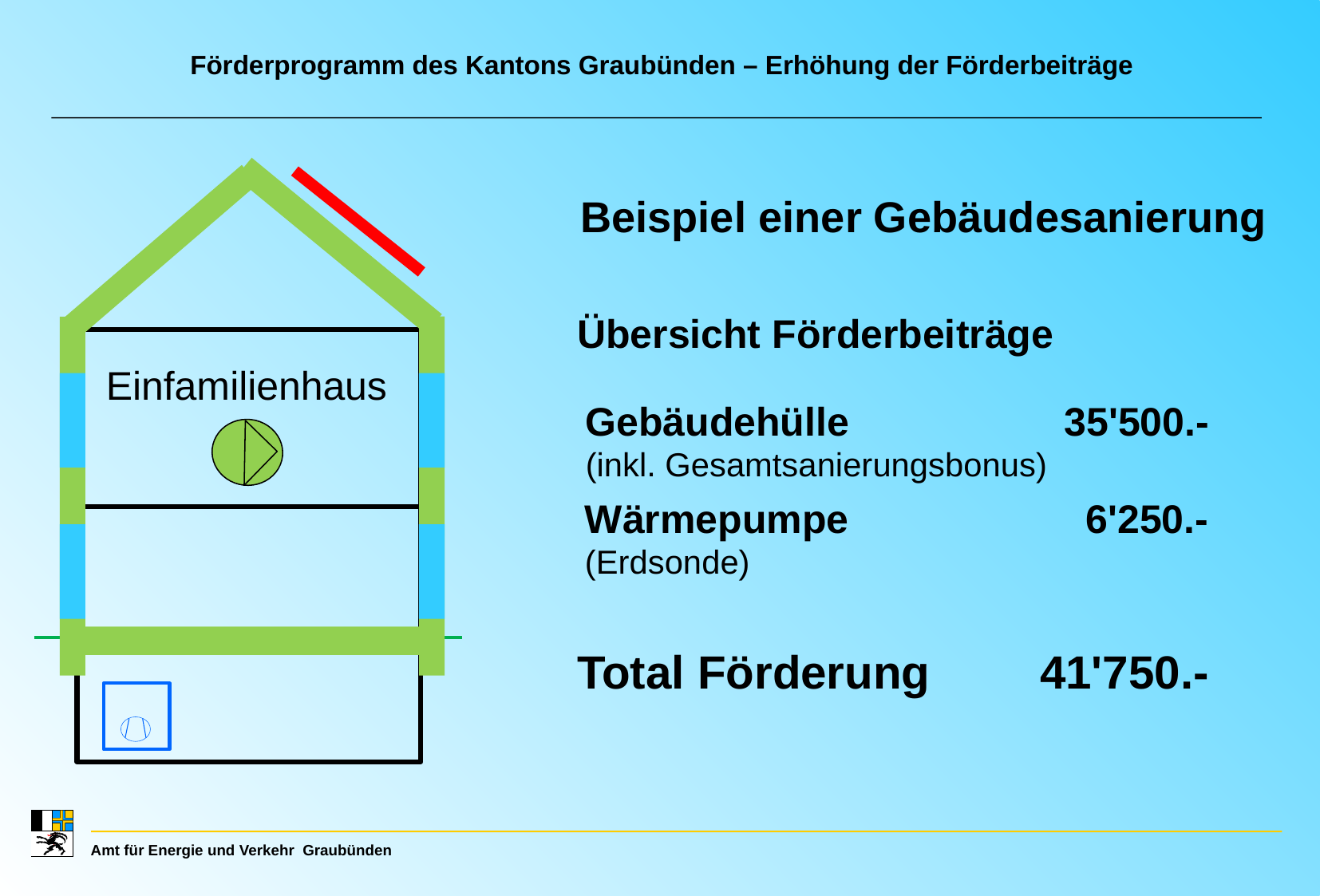

Förderprogramm des Kantons Graubünden – Erhöhung der Förderbeiträge

Beispiel einer Gebäudesanierung

Einfamilienhaus

Übersicht Förderbeiträge
Gebäudehülle		35'500.-
(inkl. Gesamtsanierungsbonus)
Wärmepumpe	  	  6'250.-
(Erdsonde)

Total Förderung	        41'750.-